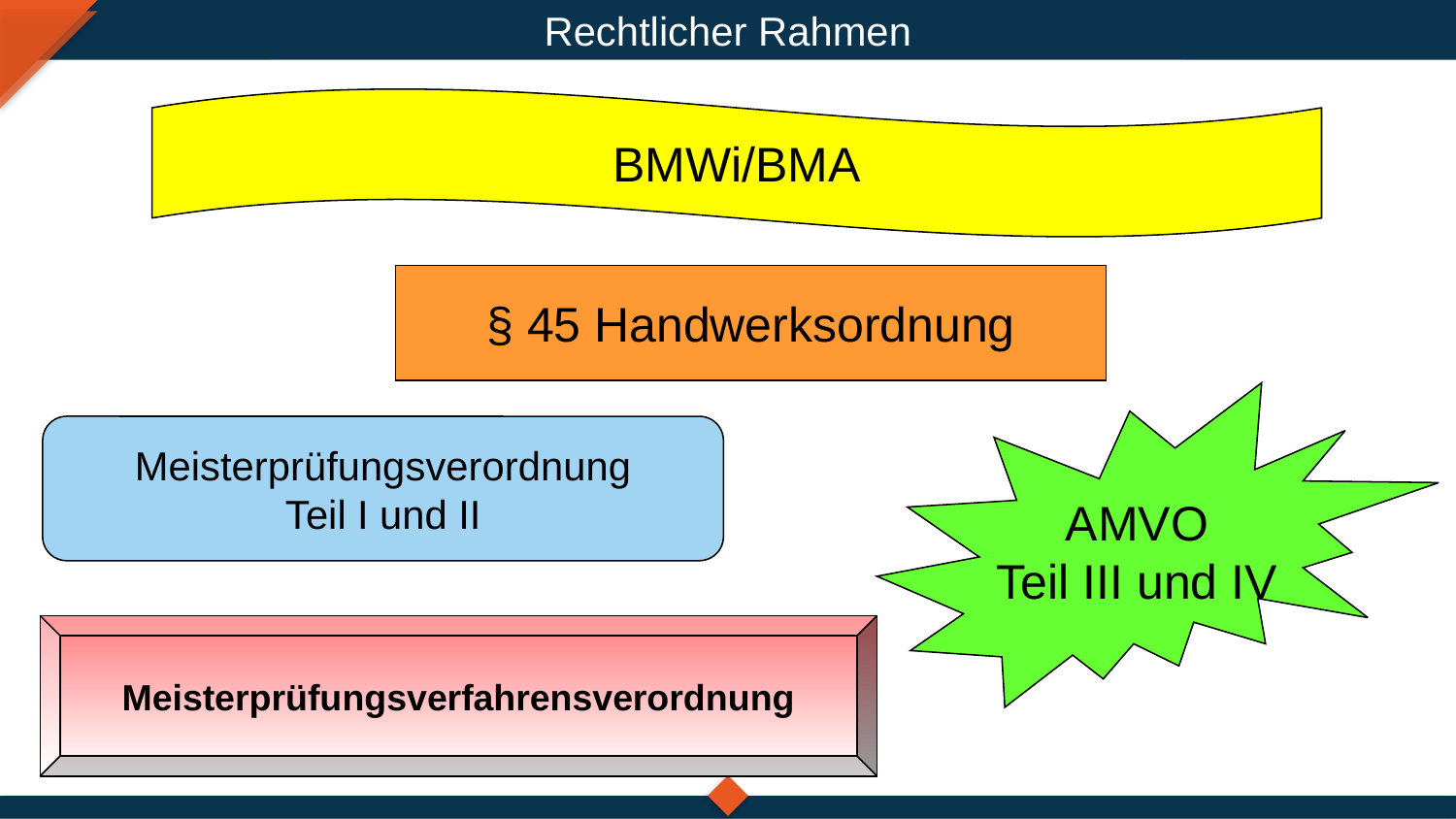

Rechtlicher Rahmen

BMWi/BMA

§ 45 Handwerksordnung
AMVO
Teil III und IV
Meisterprüfungsverordnung
Teil I und II
Meisterprüfungsverfahrensverordnung